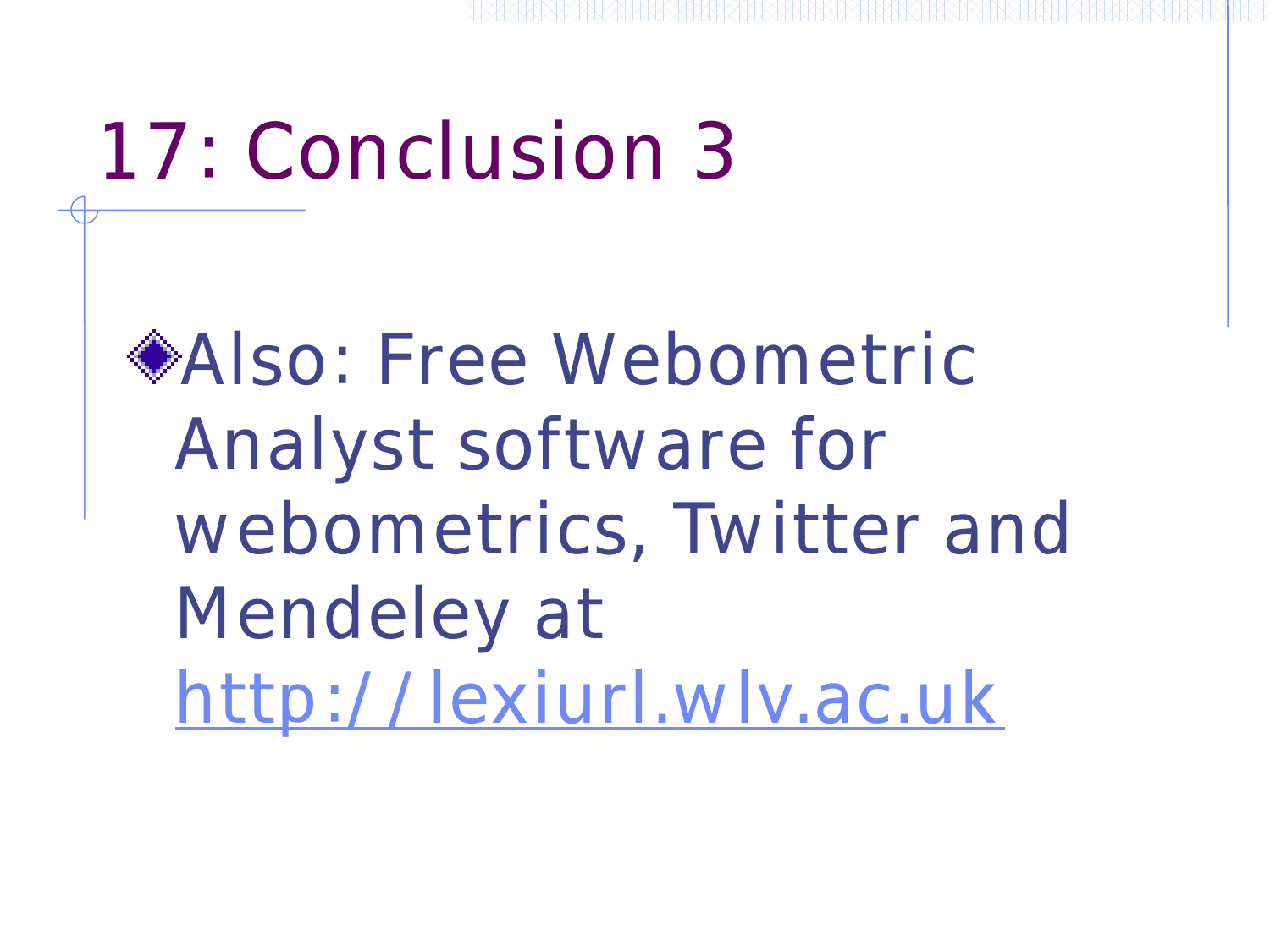

# 17: Conclusion 3

Also: Free Webometric Analyst software for webometrics, Twitter and Mendeley at http://lexiurl.wlv.ac.uk